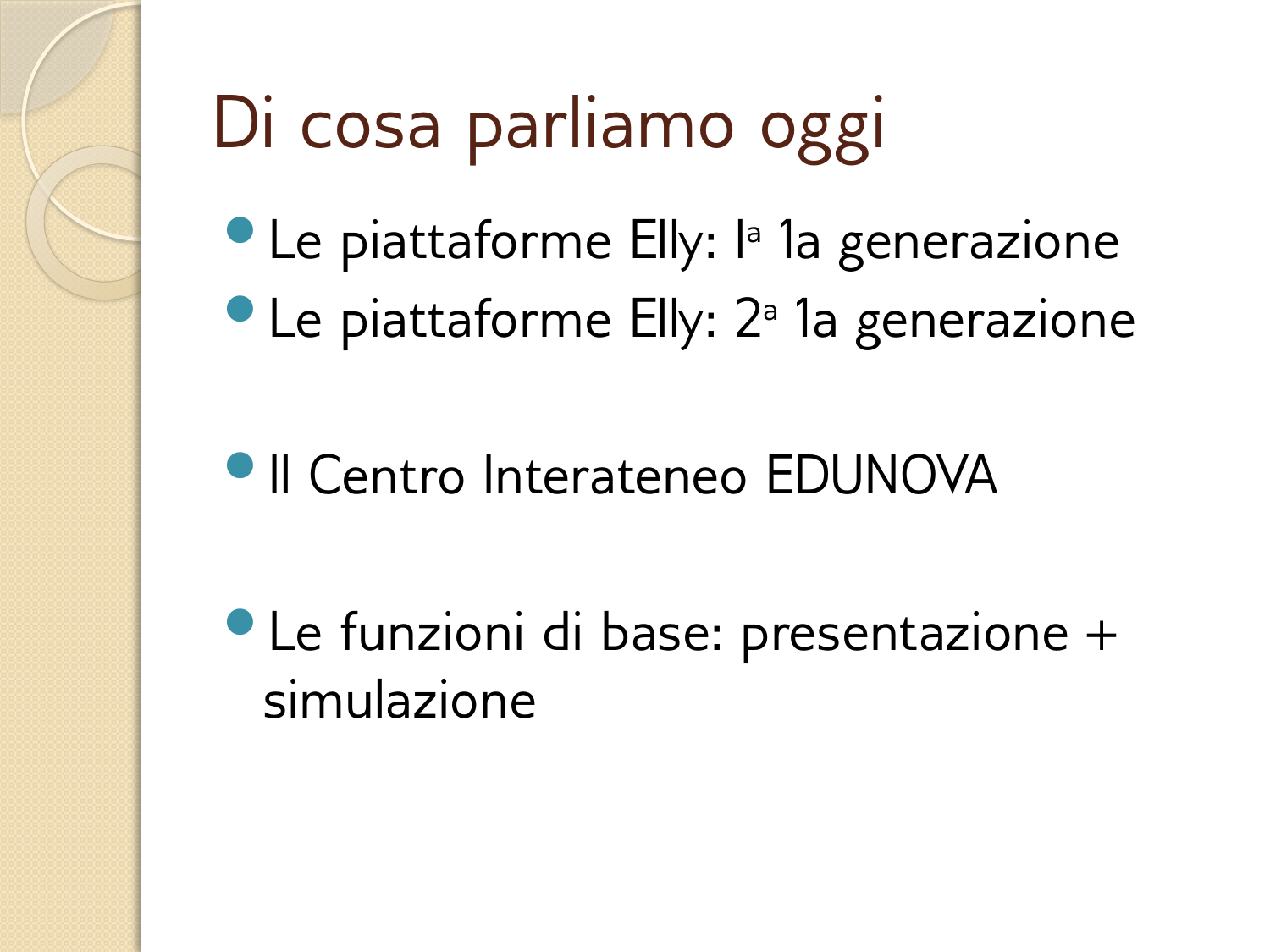

# Di cosa parliamo oggi
Le piattaforme Elly: la 1a generazione
Le piattaforme Elly: 2a 1a generazione

Il Centro Interateneo EDUNOVA

Le funzioni di base: presentazione + simulazione